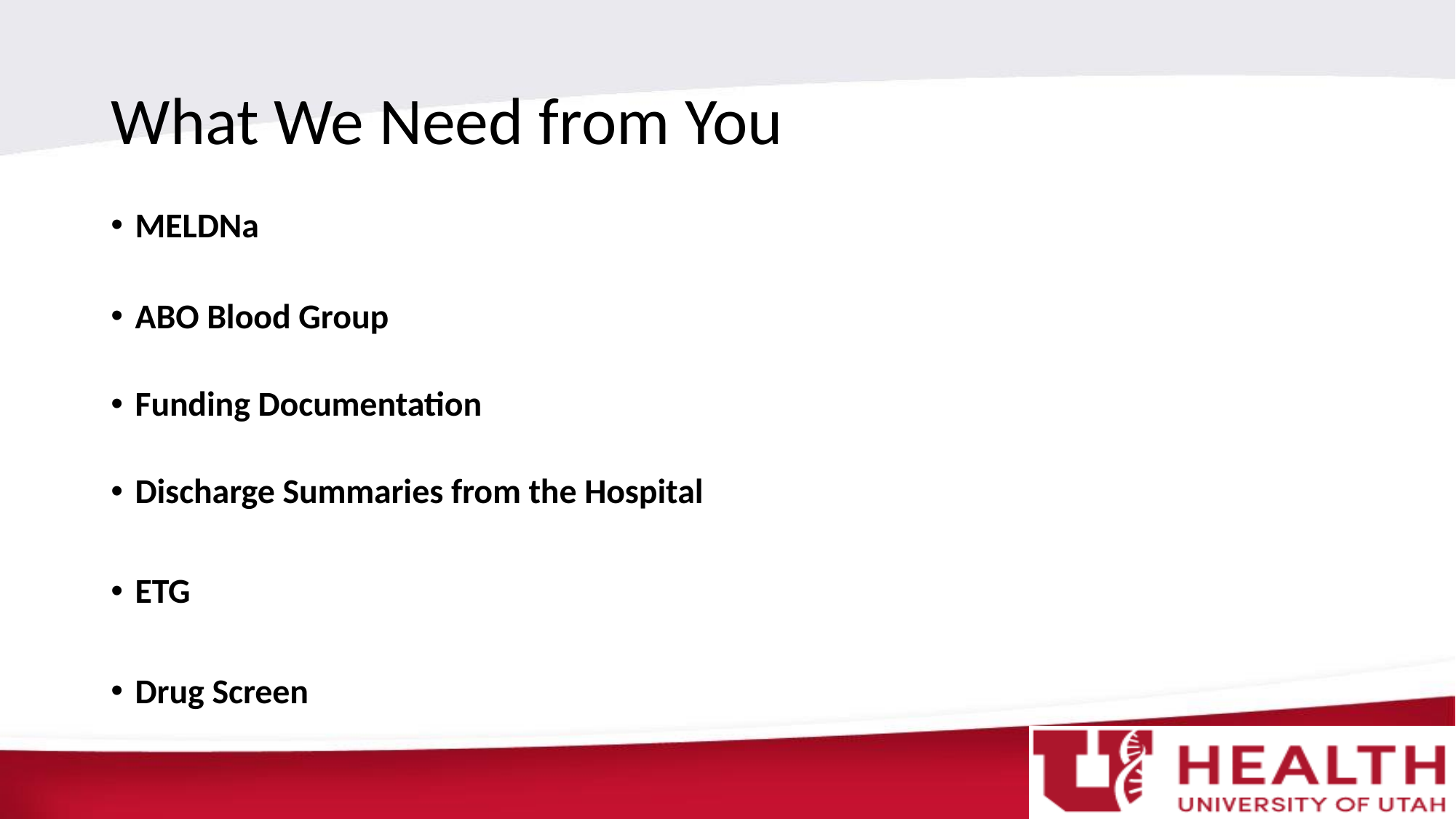

# What We Need from You
MELDNa
ABO Blood Group
Funding Documentation
Discharge Summaries from the Hospital

ETG

Drug Screen